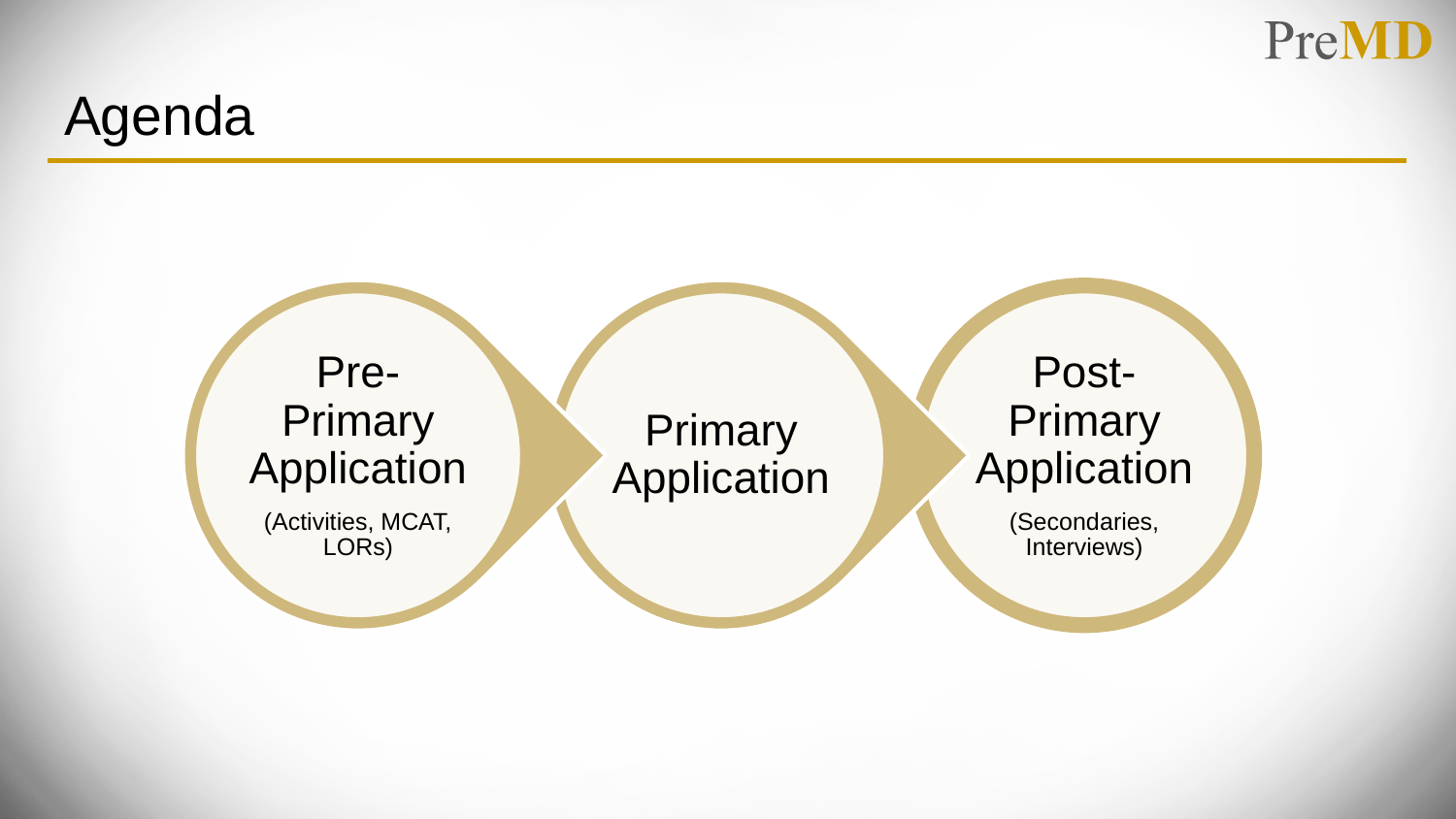

# Agenda

Pre-
Primary Application
(Activities, MCAT, LORs)
Primary Application
Post-
Primary Application
(Secondaries, Interviews)